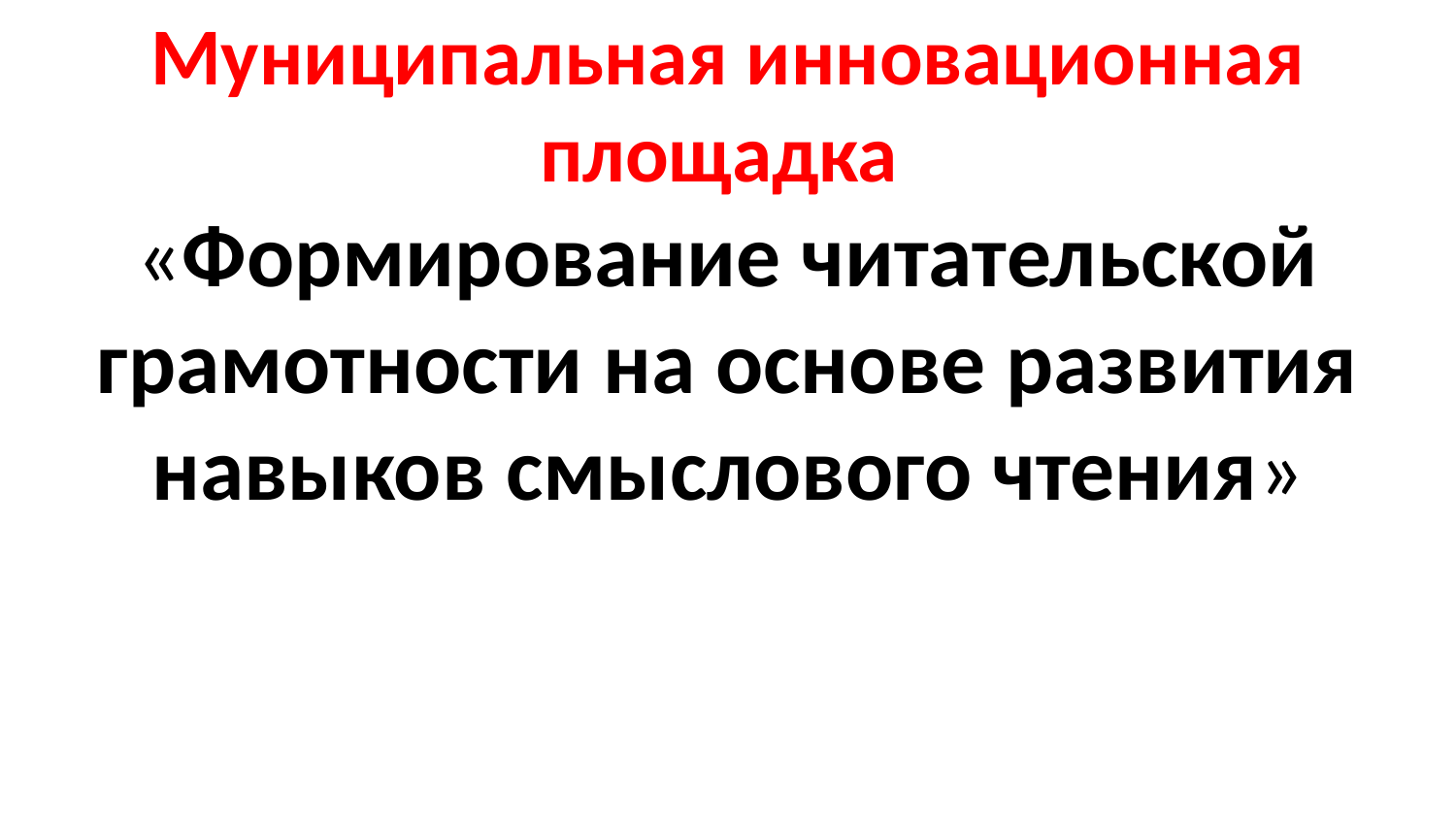

# Муниципальная инновационная площадка «Формирование читательской грамотности на основе развития навыков смыслового чтения»